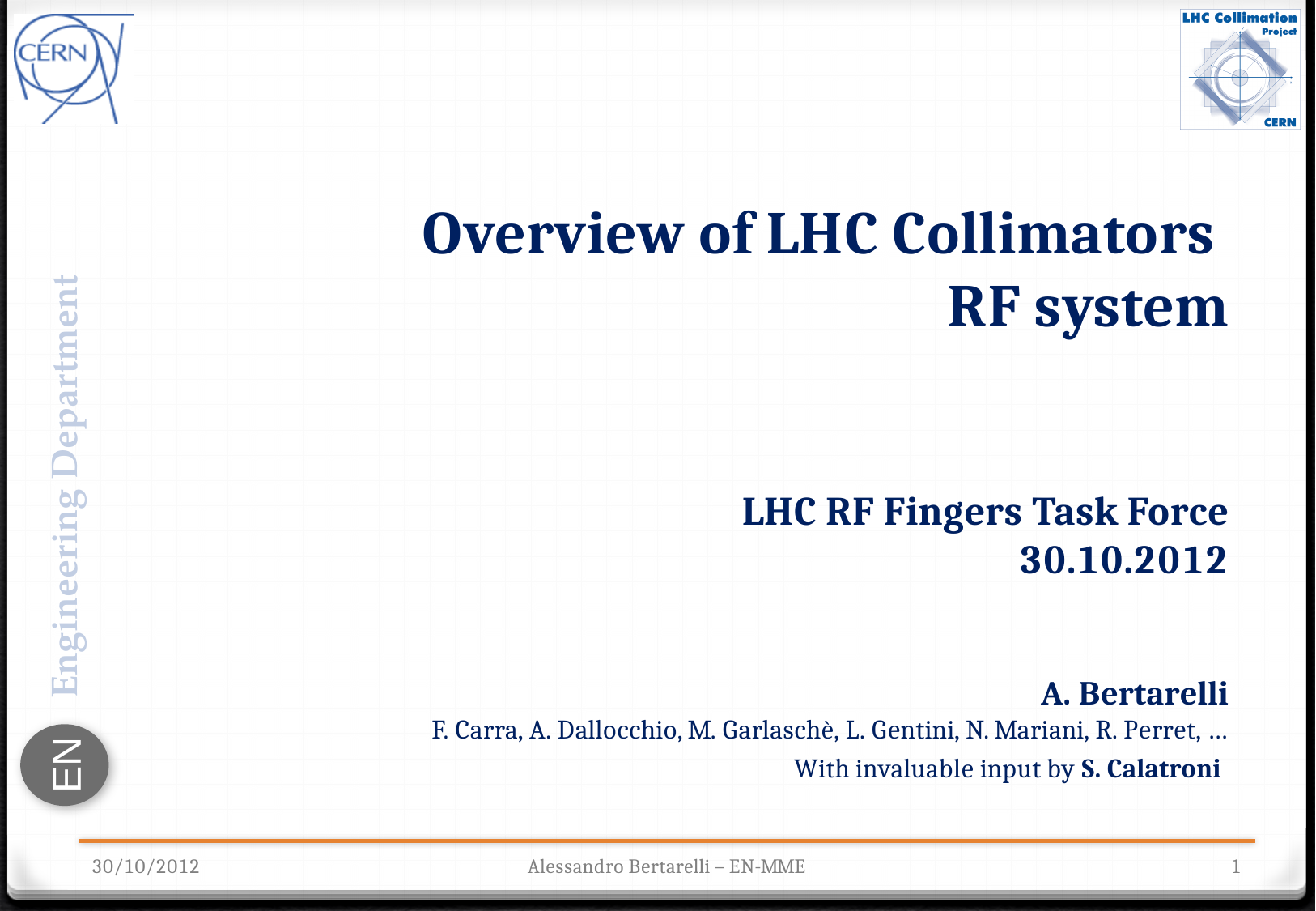

Overview of LHC Collimators
RF system
LHC RF Fingers Task Force
30.10.2012
A. Bertarelli
F. Carra, A. Dallocchio, M. Garlaschè, L. Gentini, N. Mariani, R. Perret, …
With invaluable input by S. Calatroni
30/10/2012
Alessandro Bertarelli – EN-MME
1